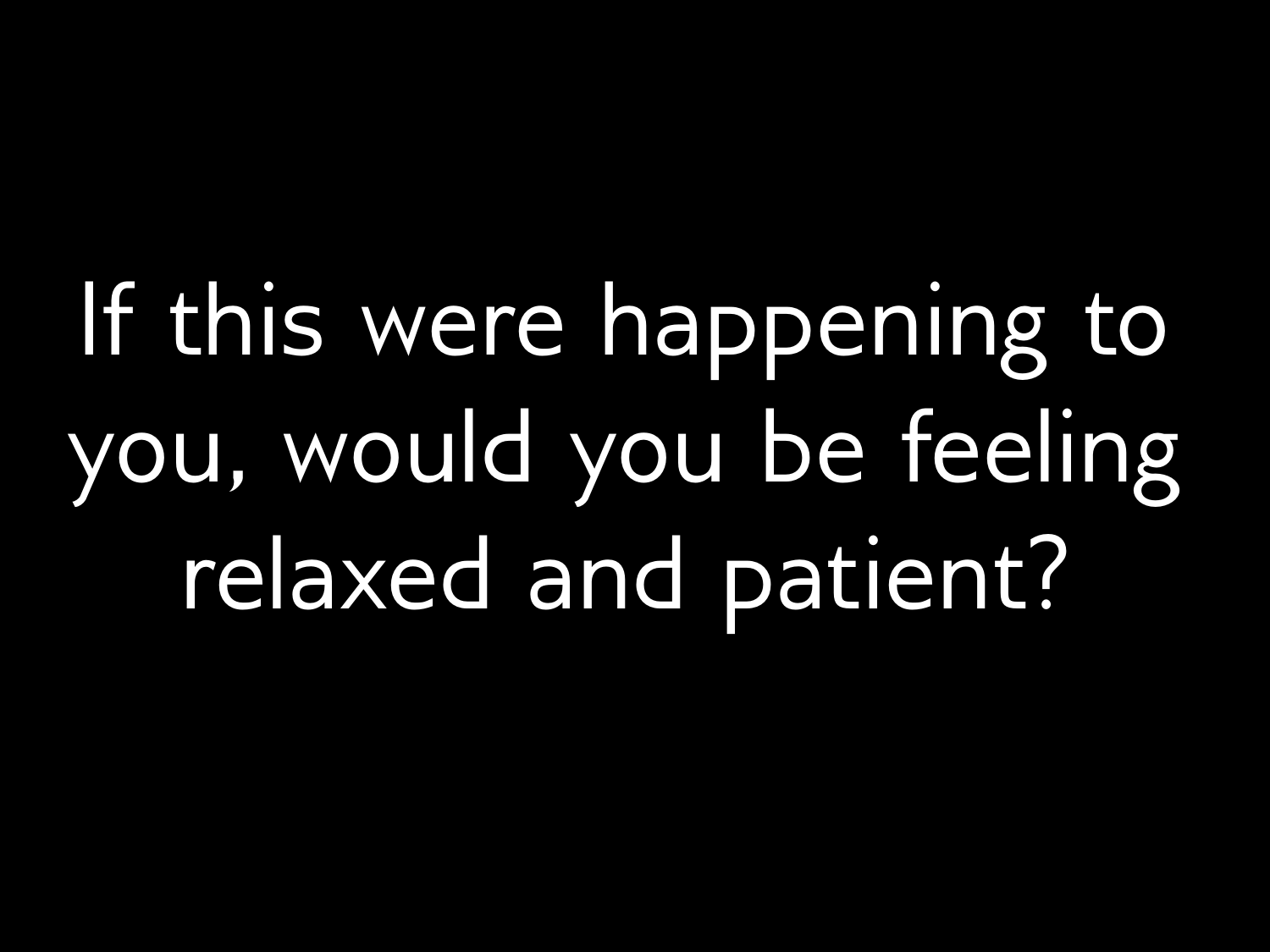

If this were happening to you, would you be feeling relaxed and patient?